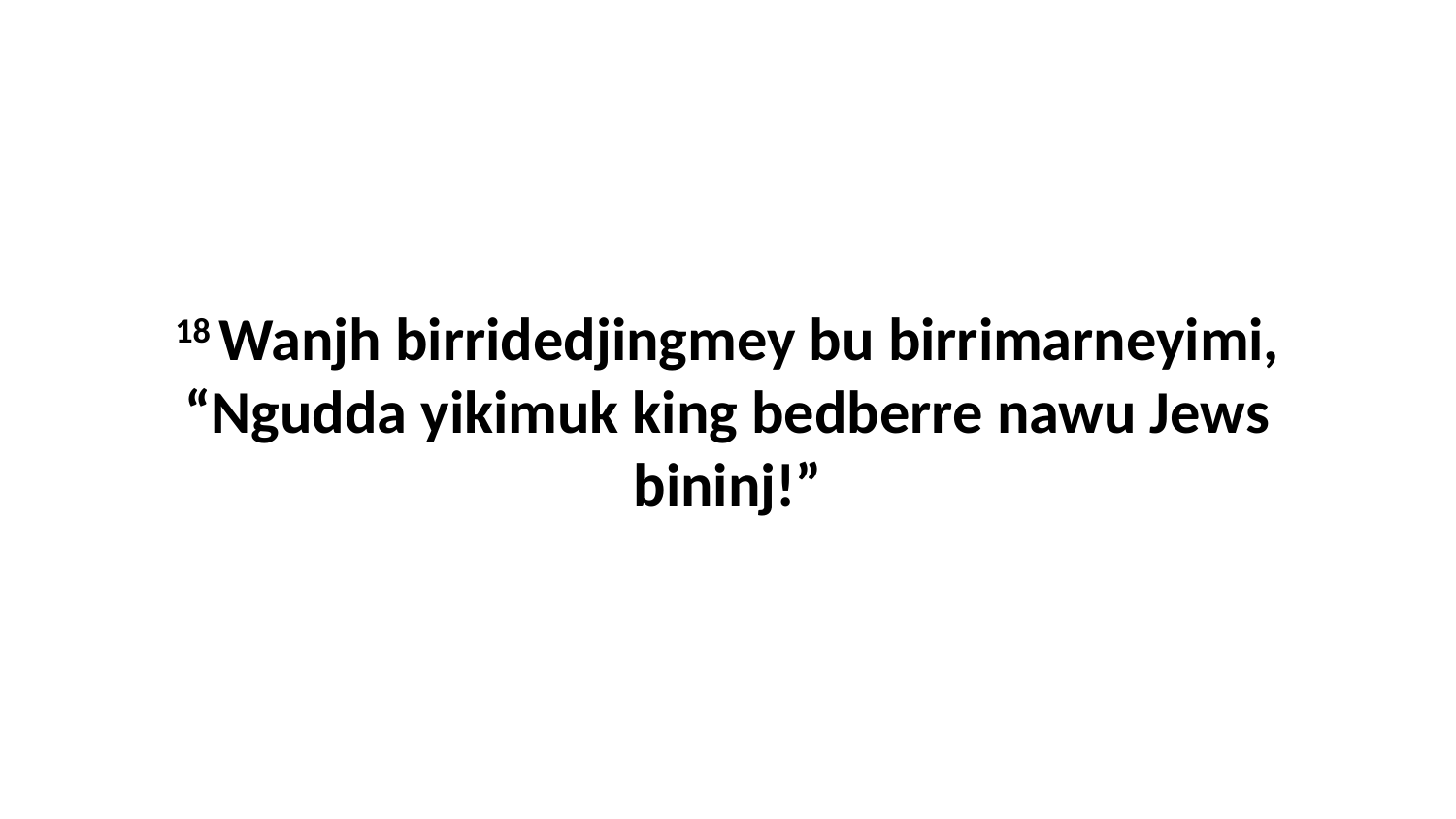

18 Wanjh birridedjingmey bu birrimarneyimi, “Ngudda yikimuk king bedberre nawu Jews bininj!”